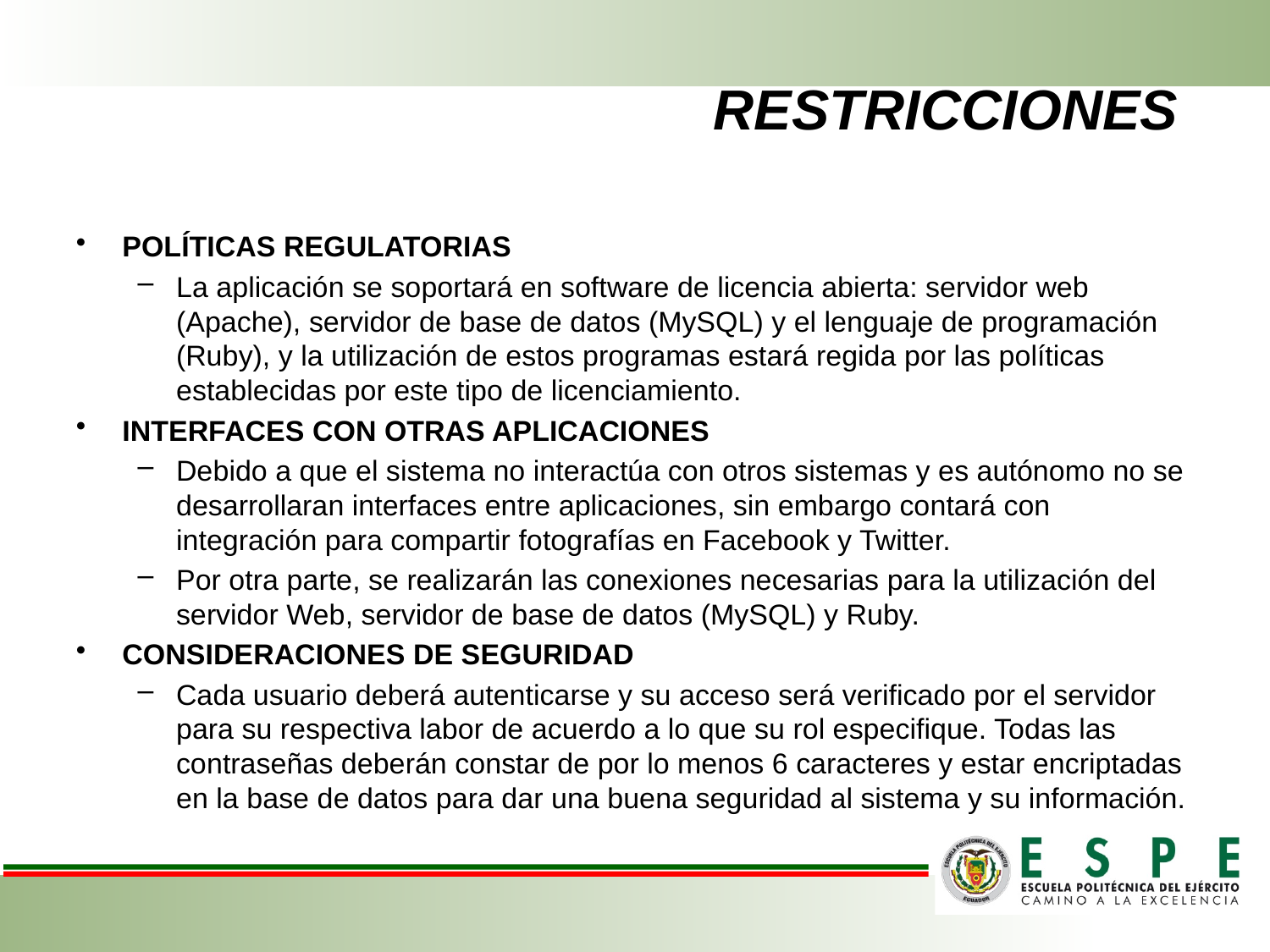

# RESTRICCIONES
POLÍTICAS REGULATORIAS
La aplicación se soportará en software de licencia abierta: servidor web (Apache), servidor de base de datos (MySQL) y el lenguaje de programación (Ruby), y la utilización de estos programas estará regida por las políticas establecidas por este tipo de licenciamiento.
INTERFACES CON OTRAS APLICACIONES
Debido a que el sistema no interactúa con otros sistemas y es autónomo no se desarrollaran interfaces entre aplicaciones, sin embargo contará con integración para compartir fotografías en Facebook y Twitter.
Por otra parte, se realizarán las conexiones necesarias para la utilización del servidor Web, servidor de base de datos (MySQL) y Ruby.
CONSIDERACIONES DE SEGURIDAD
Cada usuario deberá autenticarse y su acceso será verificado por el servidor para su respectiva labor de acuerdo a lo que su rol especifique. Todas las contraseñas deberán constar de por lo menos 6 caracteres y estar encriptadas en la base de datos para dar una buena seguridad al sistema y su información.